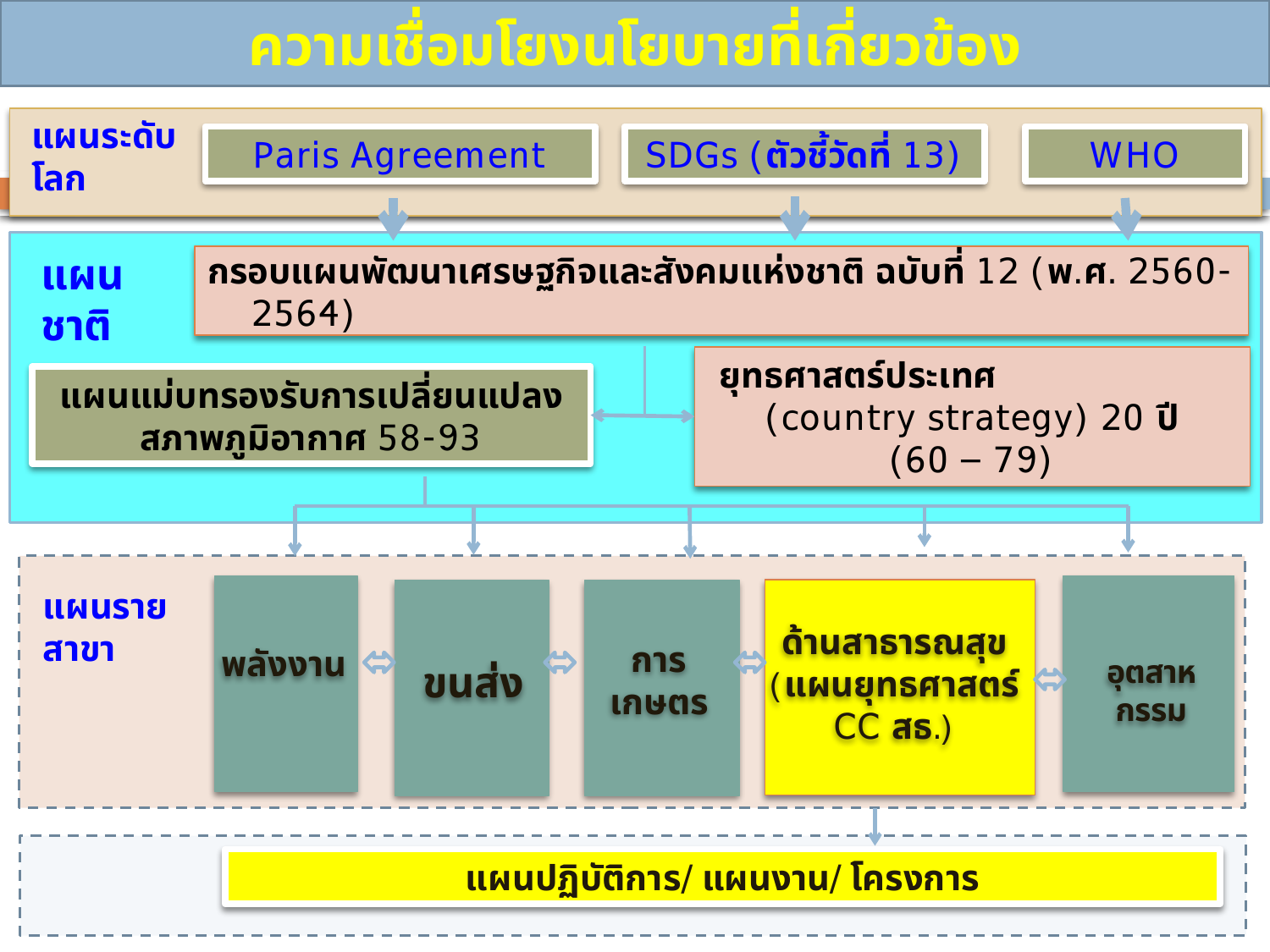

ความเชื่อมโยงนโยบายที่เกี่ยวข้อง
แผนระดับโลก

Paris Agreement
SDGs (ตัวชี้วัดที่ 13)
WHO

แผนชาติ
กรอบแผนพัฒนาเศรษฐกิจและสังคมแห่งชาติ ฉบับที่ 12 (พ.ศ. 2560- 2564)
ยุทธศาสตร์ประเทศ                        (country strategy) 20 ปี
(60 – 79)
แผนแม่บทรองรับการเปลี่ยนแปลง
สภาพภูมิอากาศ 58-93

แผนรายสาขา

ด้านสาธารณสุข
(แผนยุทธศาสตร์ CC สธ.)
การ
เกษตร
พลังงาน
อุตสาห กรรม
ขนส่ง

แผนปฏิบัติการ/แผนงาน/โครงการ